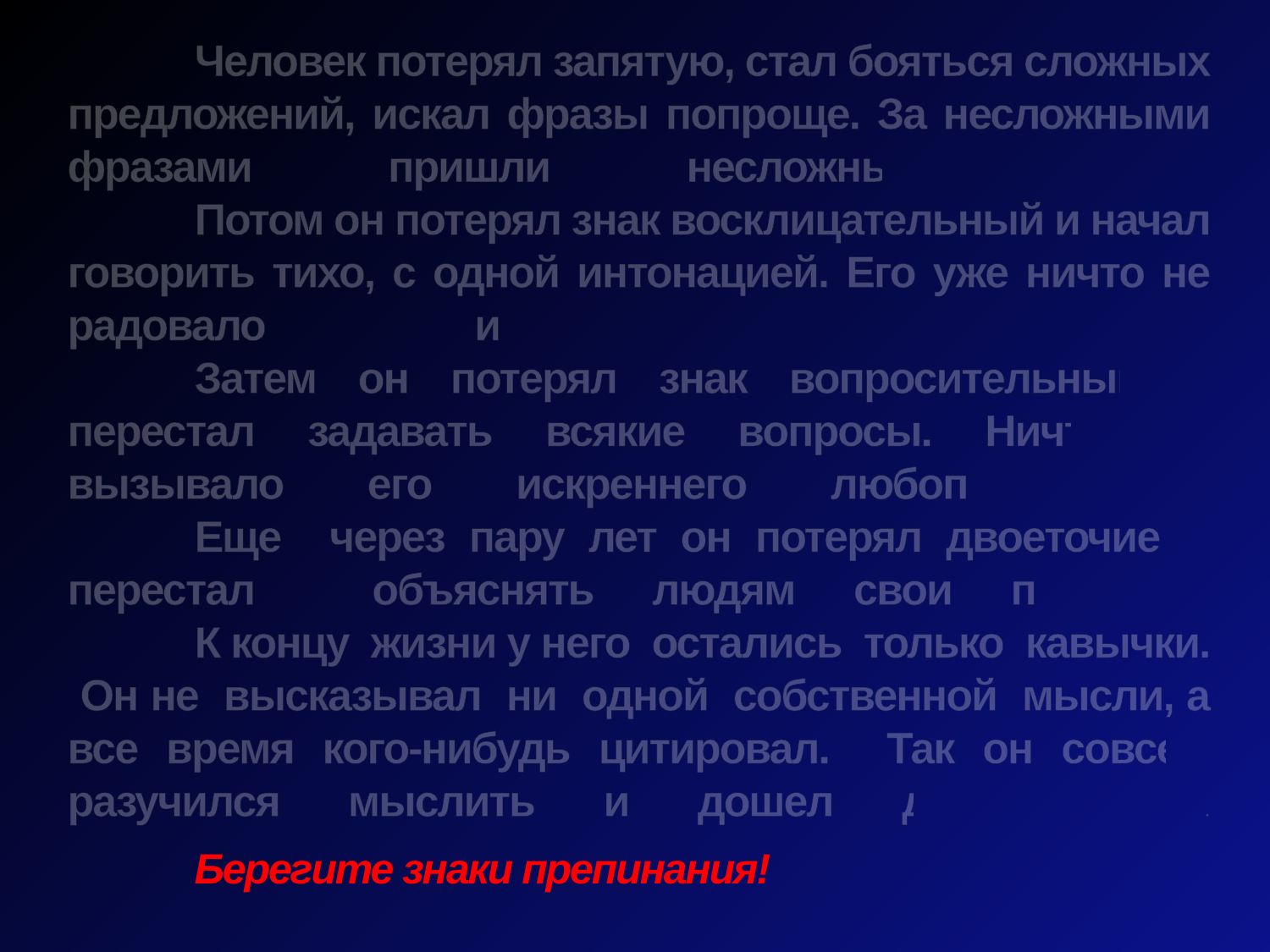

# Человек потерял запятую, стал бояться сложных предложений, искал фразы попроще. За несложными фразами пришли несложные мысли. Потом он потерял знак восклицательный и начал говорить тихо, с одной интонацией. Его уже ничто не радовало и не возмущало. Затем он потерял знак вопросительный и перестал задавать всякие вопросы. Ничто не вызывало его искреннего любопытства. Еще  через пару лет он потерял двоеточие и перестал  объяснять людям свои поступки. К концу  жизни у него  остались  только  кавычки.  Он не  высказывал  ни  одной  собственной  мысли, а все время кого-нибудь цитировал.  Так он совсем разучился мыслить и дошел до  точки. Берегите знаки препинания!